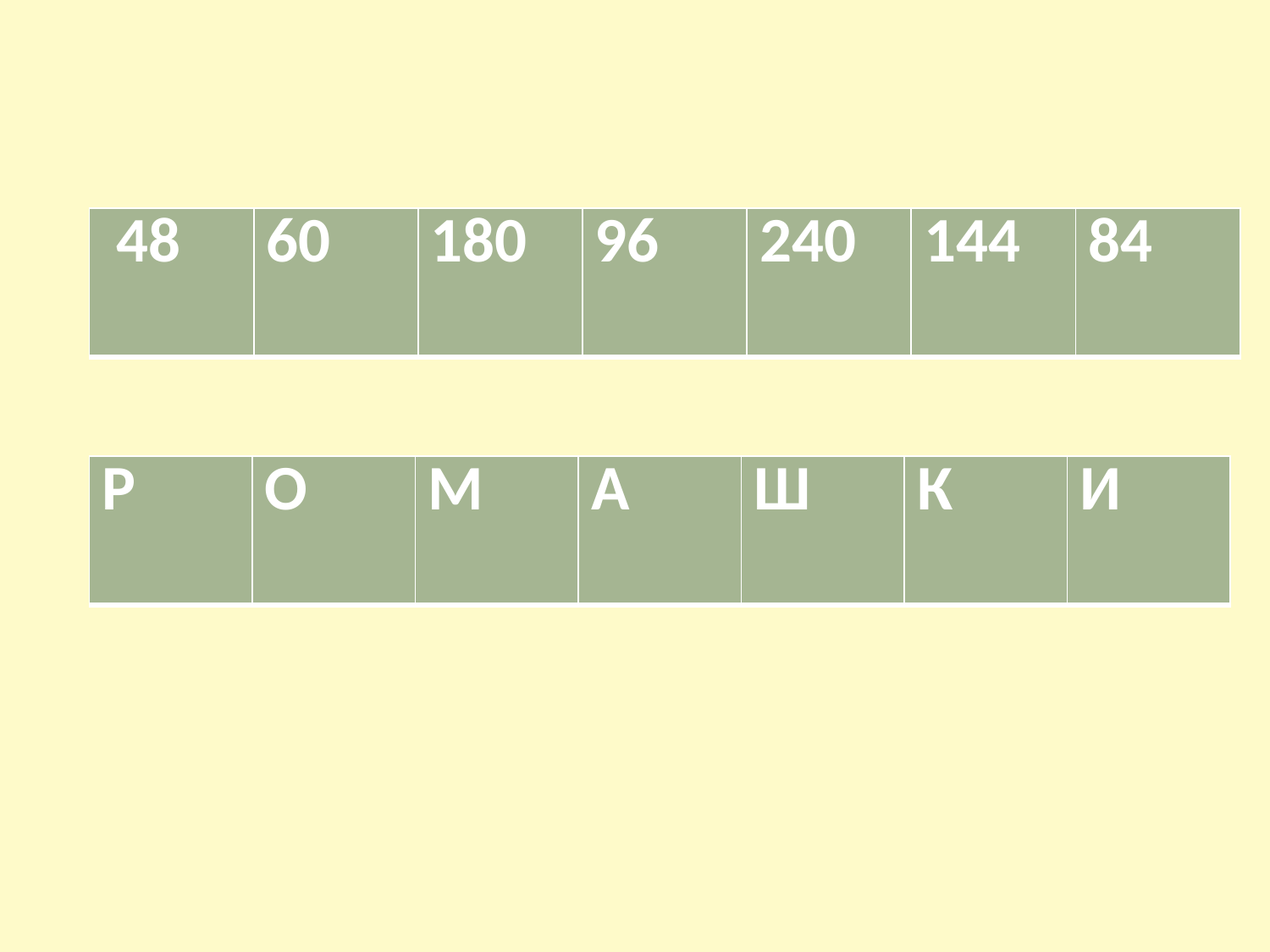

| 48 | 60 | 180 | 96 | 240 | 144 | 84 |
| --- | --- | --- | --- | --- | --- | --- |
| Р | О | М | А | Ш | К | И |
| --- | --- | --- | --- | --- | --- | --- |